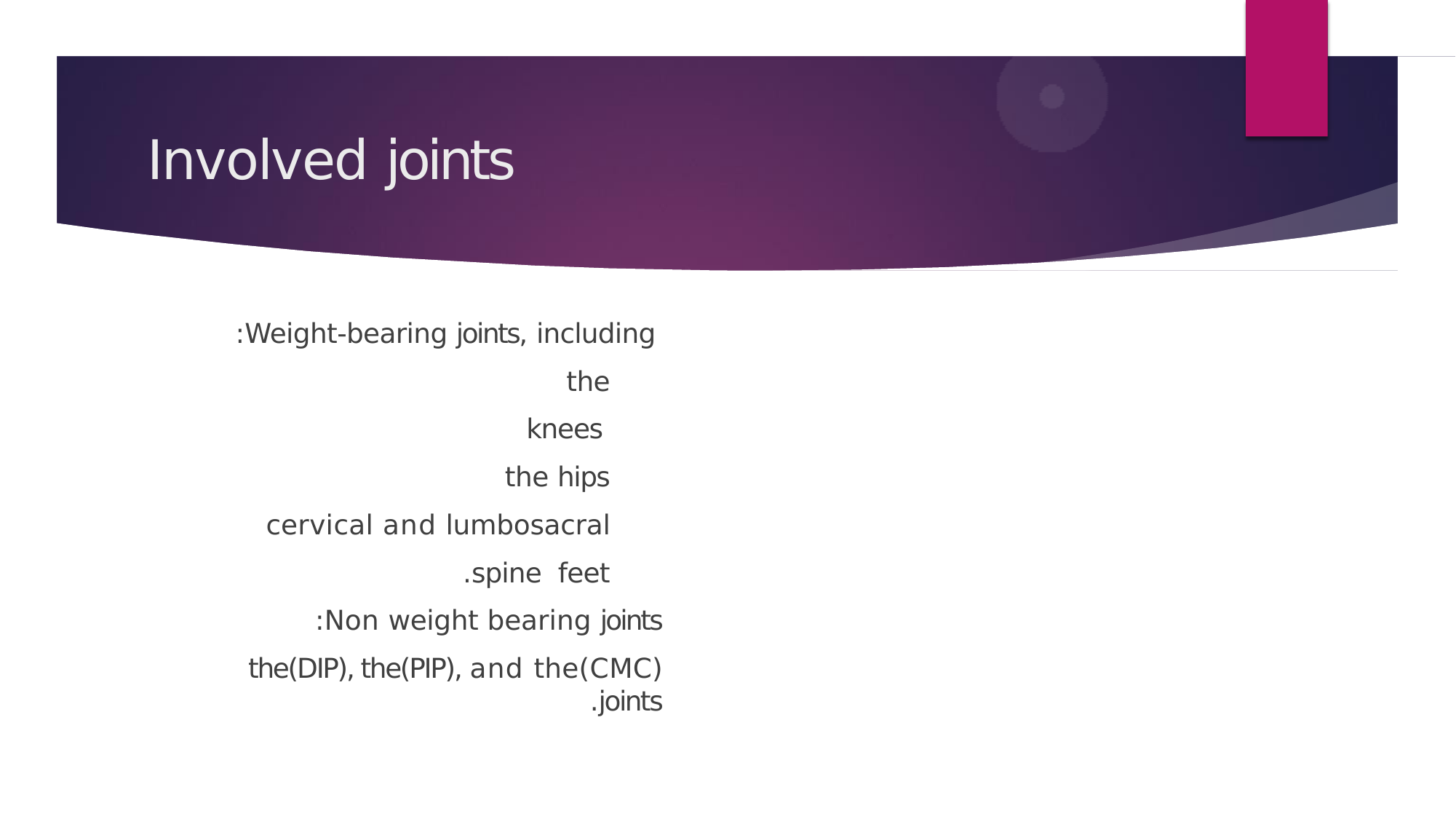

# Involved joints
Weight-bearing joints, including:
the knees  the hips
cervical and lumbosacral spine  feet.
Non weight bearing joints:
the(DIP), the(PIP), and the(CMC) joints.